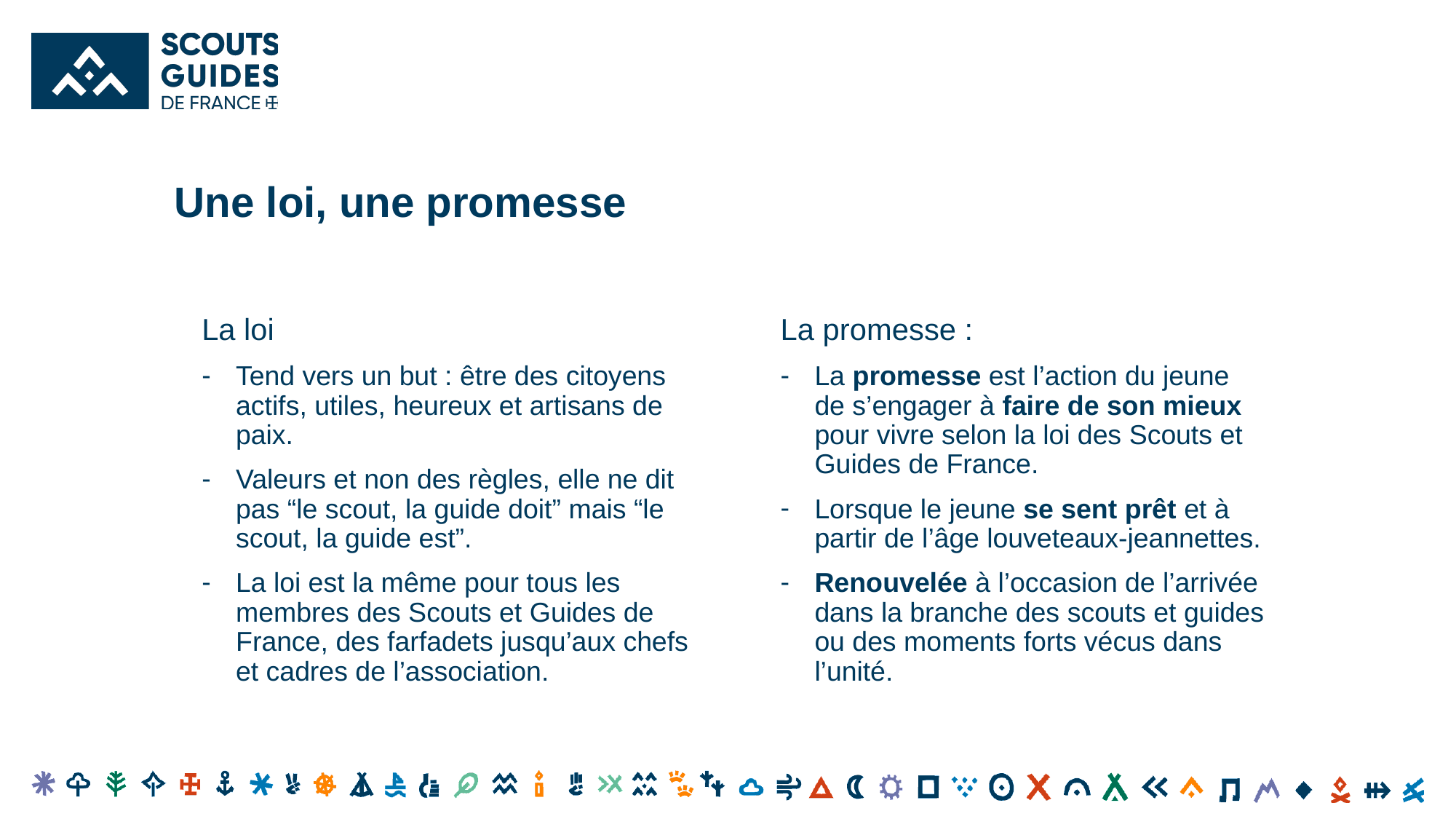

# Une loi, une promesse
La loi
Tend vers un but : être des citoyens actifs, utiles, heureux et artisans de paix.
Valeurs et non des règles, elle ne dit pas “le scout, la guide doit” mais “le scout, la guide est”.
La loi est la même pour tous les membres des Scouts et Guides de France, des farfadets jusqu’aux chefs et cadres de l’association.

La promesse :
La promesse est l’action du jeune de s’engager à faire de son mieux pour vivre selon la loi des Scouts et Guides de France.
Lorsque le jeune se sent prêt et à partir de l’âge louveteaux-jeannettes.
Renouvelée à l’occasion de l’arrivée dans la branche des scouts et guides ou des moments forts vécus dans l’unité.